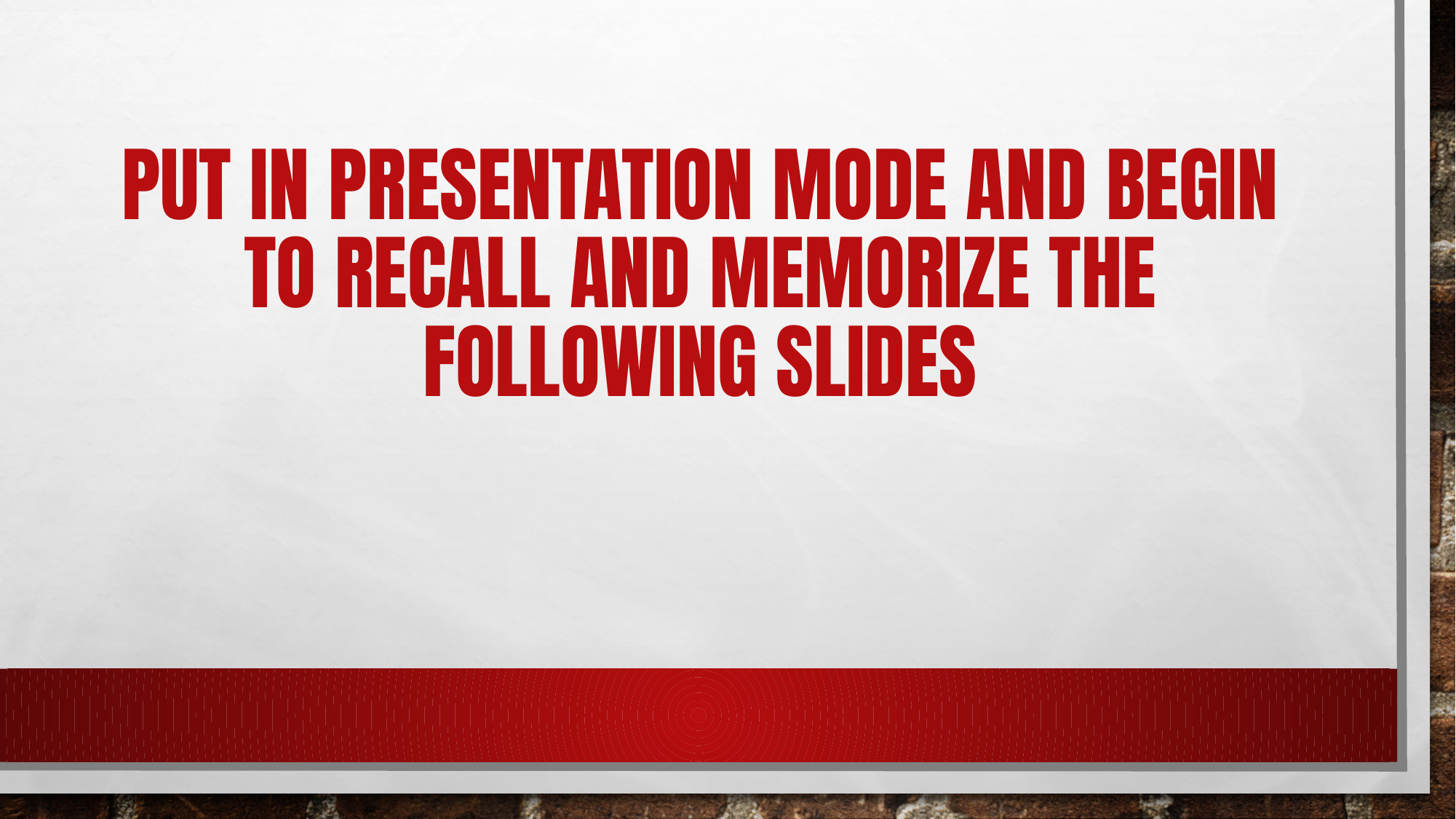

# Put in presentation mode and begin to recall and memorize the following slides